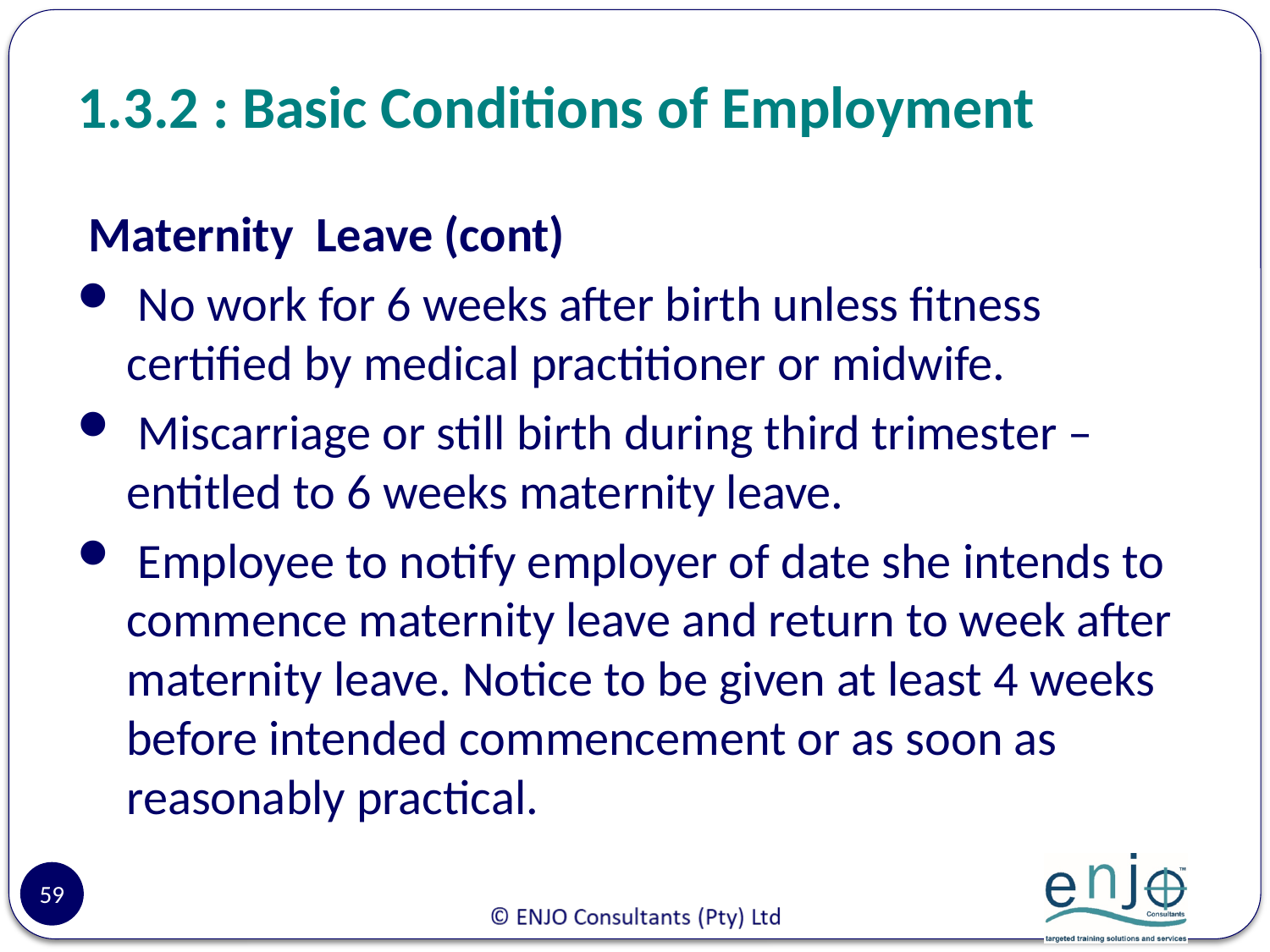

# 1.3.2 : Basic Conditions of Employment
 Maternity  Leave (cont)
 No work for 6 weeks after birth unless fitness  certified by medical practitioner or midwife.
 Miscarriage or still birth during third trimester – entitled to 6 weeks maternity leave.
 Employee to notify employer of date she intends to commence maternity leave and return to week after maternity leave. Notice to be given at least 4 weeks before intended commencement or as soon as reasonably practical.
59